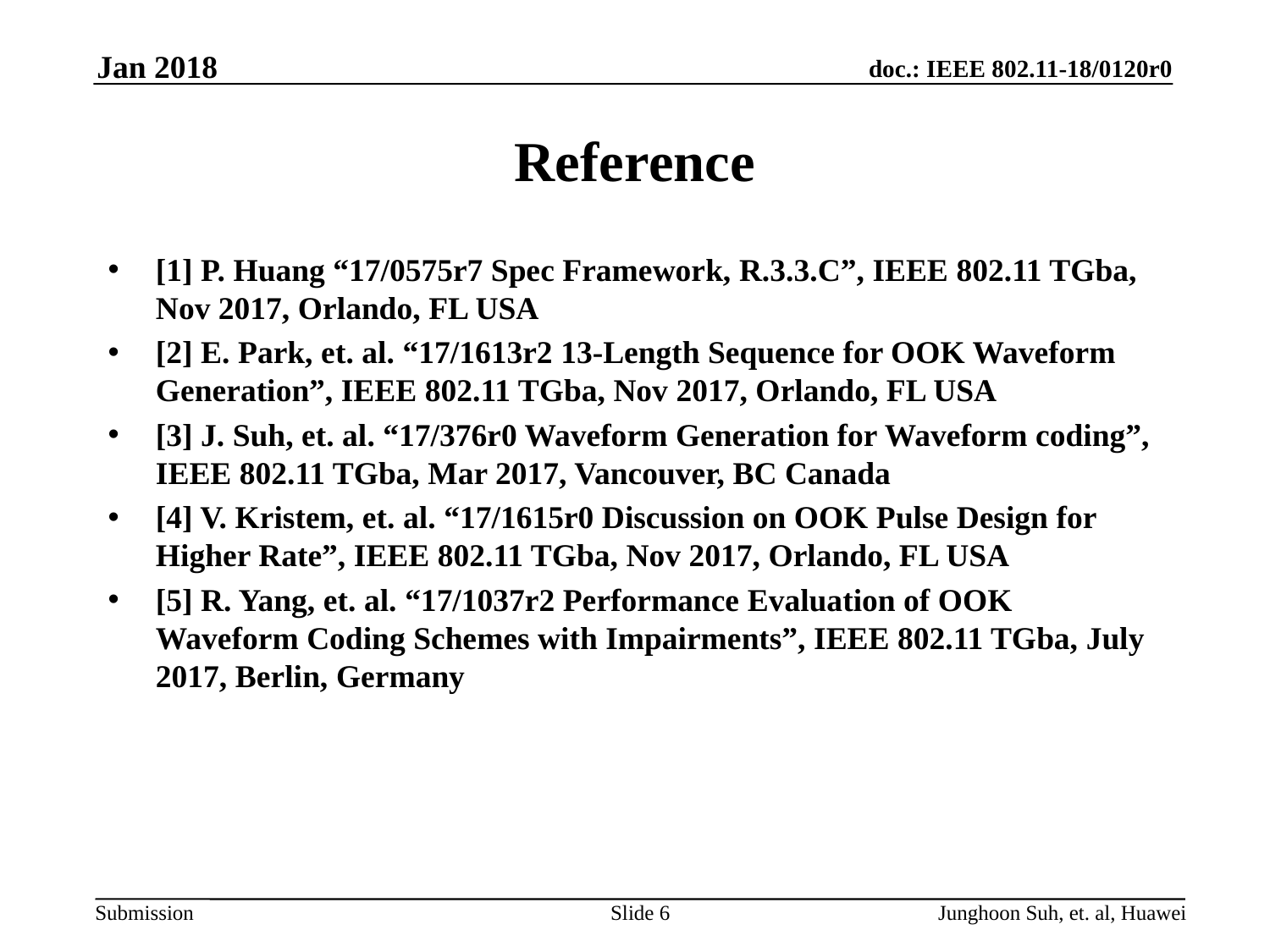

Jan 2018
# Reference
[1] P. Huang “17/0575r7 Spec Framework, R.3.3.C”, IEEE 802.11 TGba, Nov 2017, Orlando, FL USA
[2] E. Park, et. al. “17/1613r2 13-Length Sequence for OOK Waveform Generation”, IEEE 802.11 TGba, Nov 2017, Orlando, FL USA
[3] J. Suh, et. al. “17/376r0 Waveform Generation for Waveform coding”, IEEE 802.11 TGba, Mar 2017, Vancouver, BC Canada
[4] V. Kristem, et. al. “17/1615r0 Discussion on OOK Pulse Design for Higher Rate”, IEEE 802.11 TGba, Nov 2017, Orlando, FL USA
[5] R. Yang, et. al. “17/1037r2 Performance Evaluation of OOK Waveform Coding Schemes with Impairments”, IEEE 802.11 TGba, July 2017, Berlin, Germany

Slide 6
Junghoon Suh, et. al, Huawei